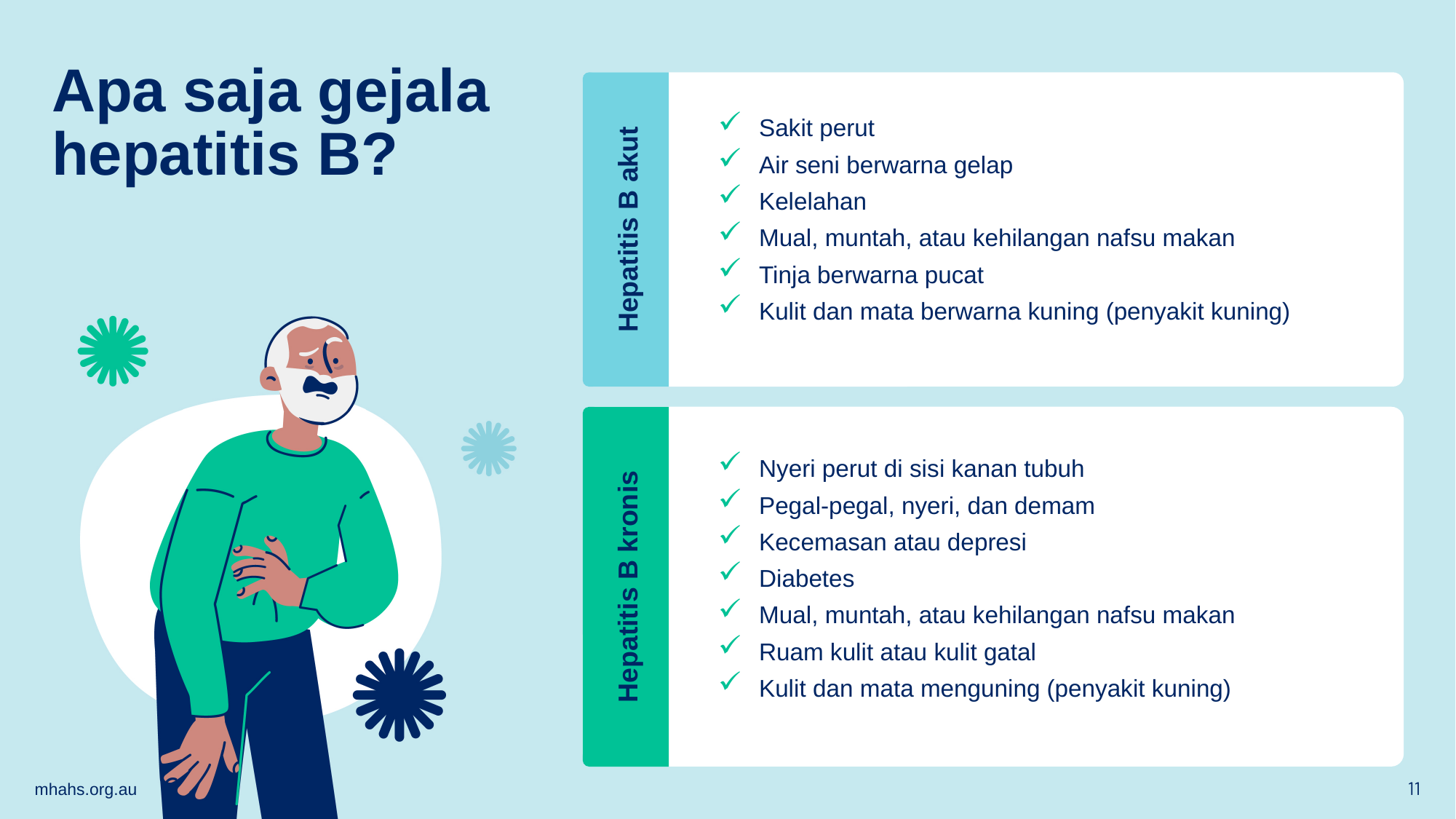

Apa saja gejala hepatitis B?

Hepatitis B akut
Sakit perut
Air seni berwarna gelap
Kelelahan
Mual, muntah, atau kehilangan nafsu makan
Tinja berwarna pucat
Kulit dan mata berwarna kuning (penyakit kuning)

Hepatitis B kronis
Nyeri perut di sisi kanan tubuh
Pegal-pegal, nyeri, dan demam
Kecemasan atau depresi
Diabetes
Mual, muntah, atau kehilangan nafsu makan
Ruam kulit atau kulit gatal
Kulit dan mata menguning (penyakit kuning)
mhahs.org.au
11